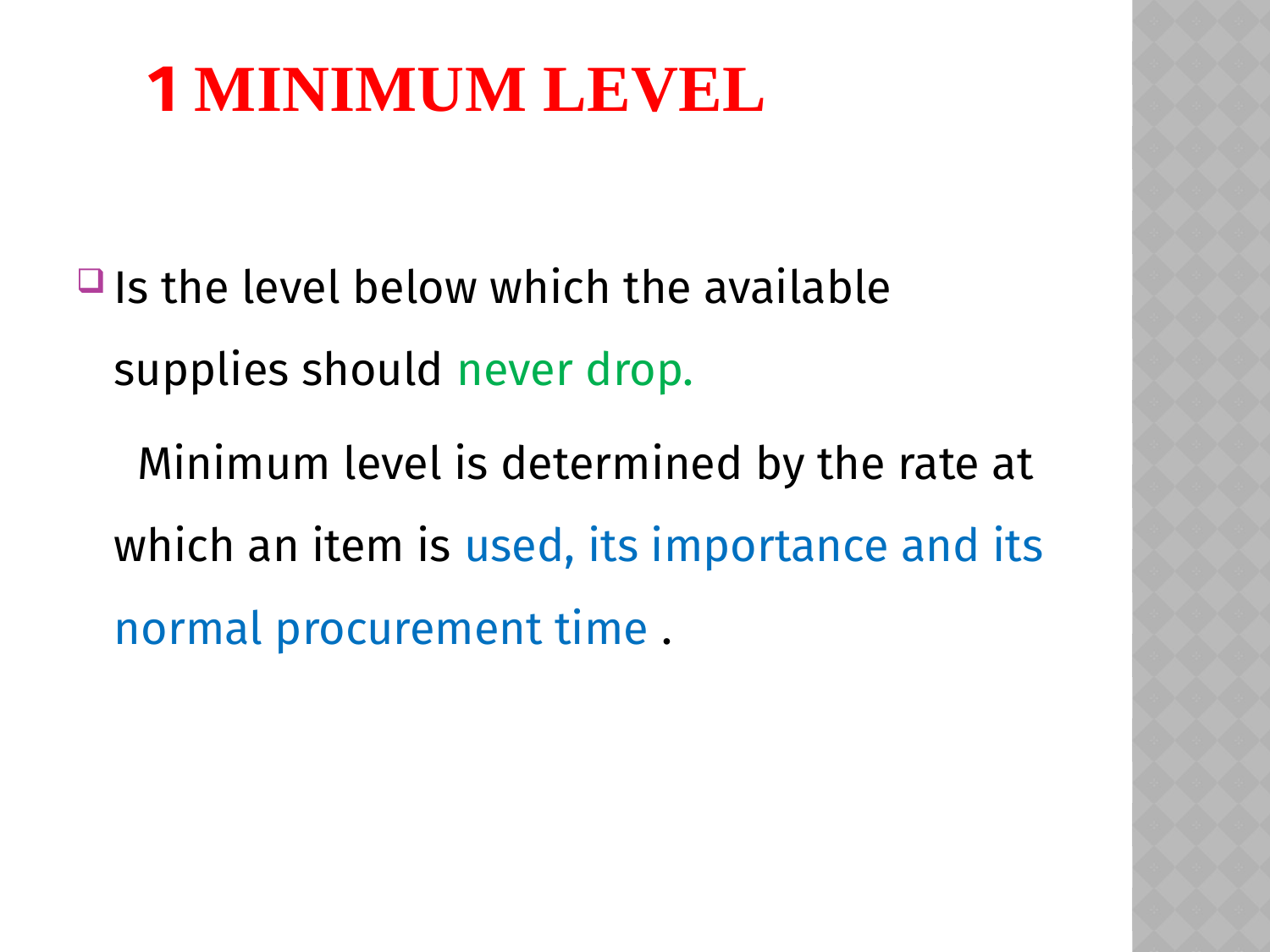

# 1 MINIMUM LEVEL
Is the level below which the available supplies should never drop.
     Minimum level is determined by the rate at which an item is used, its importance and its normal procurement time .